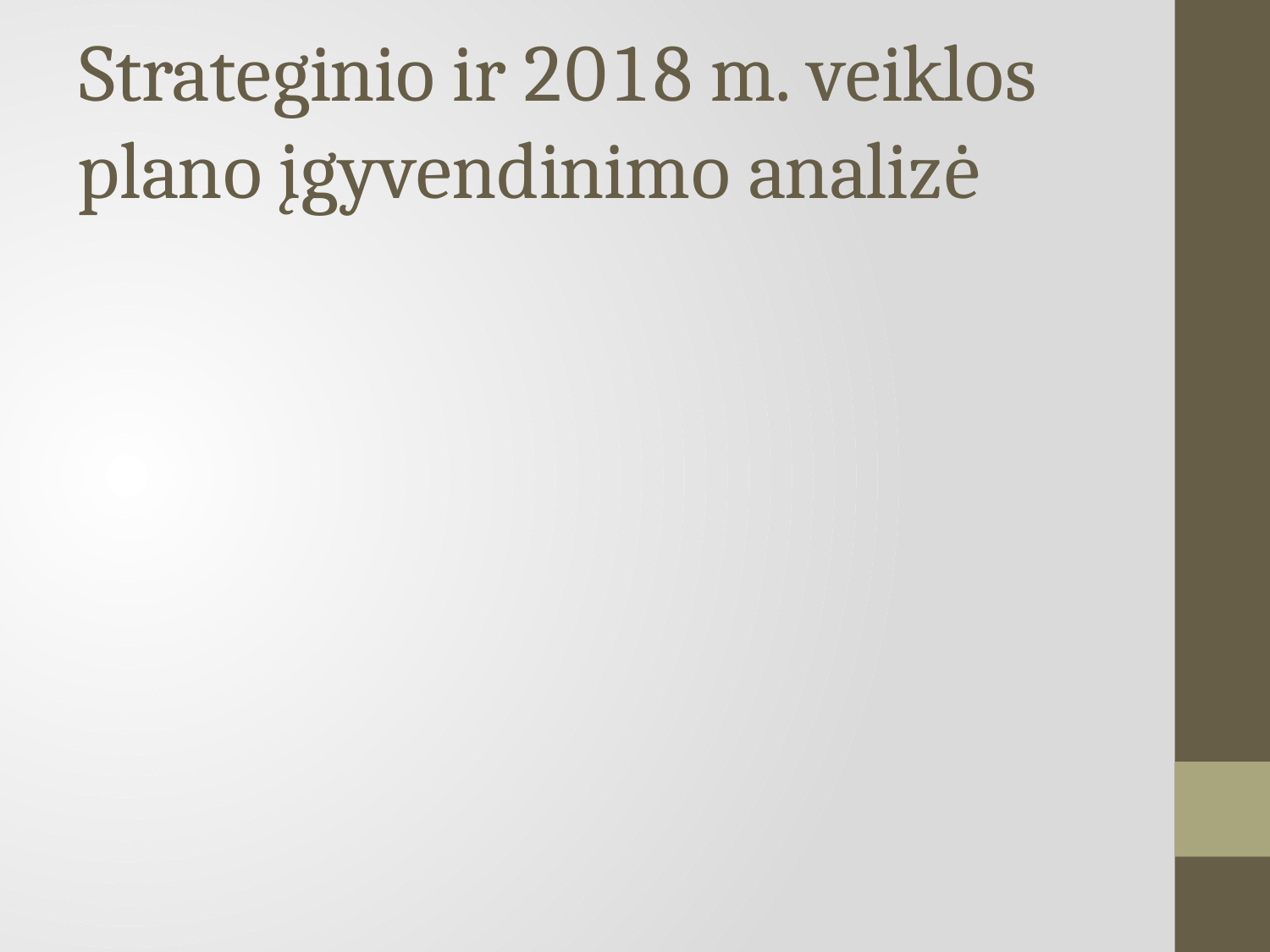

# Strateginio ir 2018 m. veiklos plano įgyvendinimo analizė